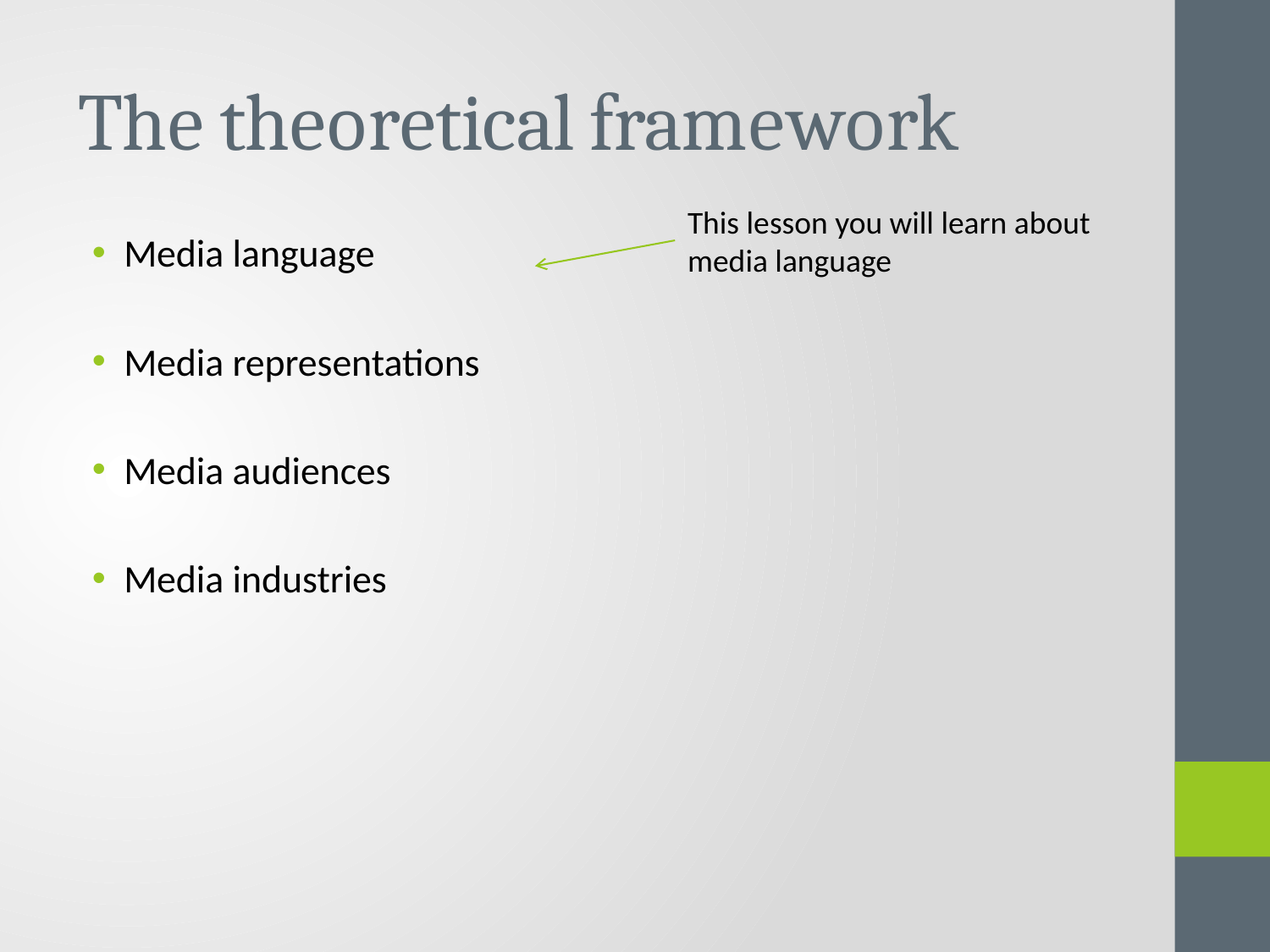

# The theoretical framework
This lesson you will learn about media language
Media language

Media representations

Media audiences

Media industries